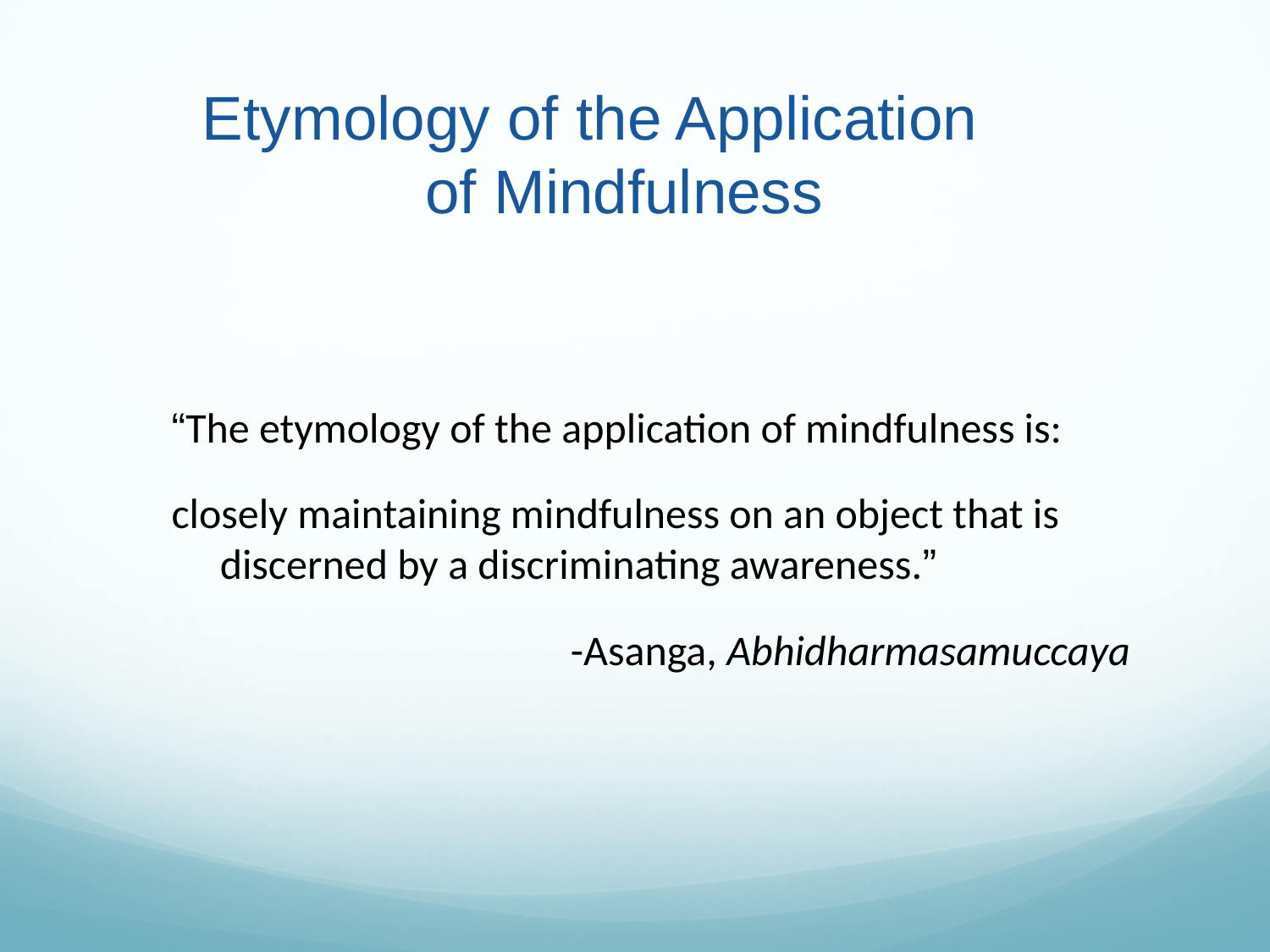

# Etymology of the Application of Mindfulness

“The etymology of the application of mindfulness is:
closely maintaining mindfulness on an object that is discerned by a discriminating awareness.”
-Asanga, Abhidharmasamuccaya